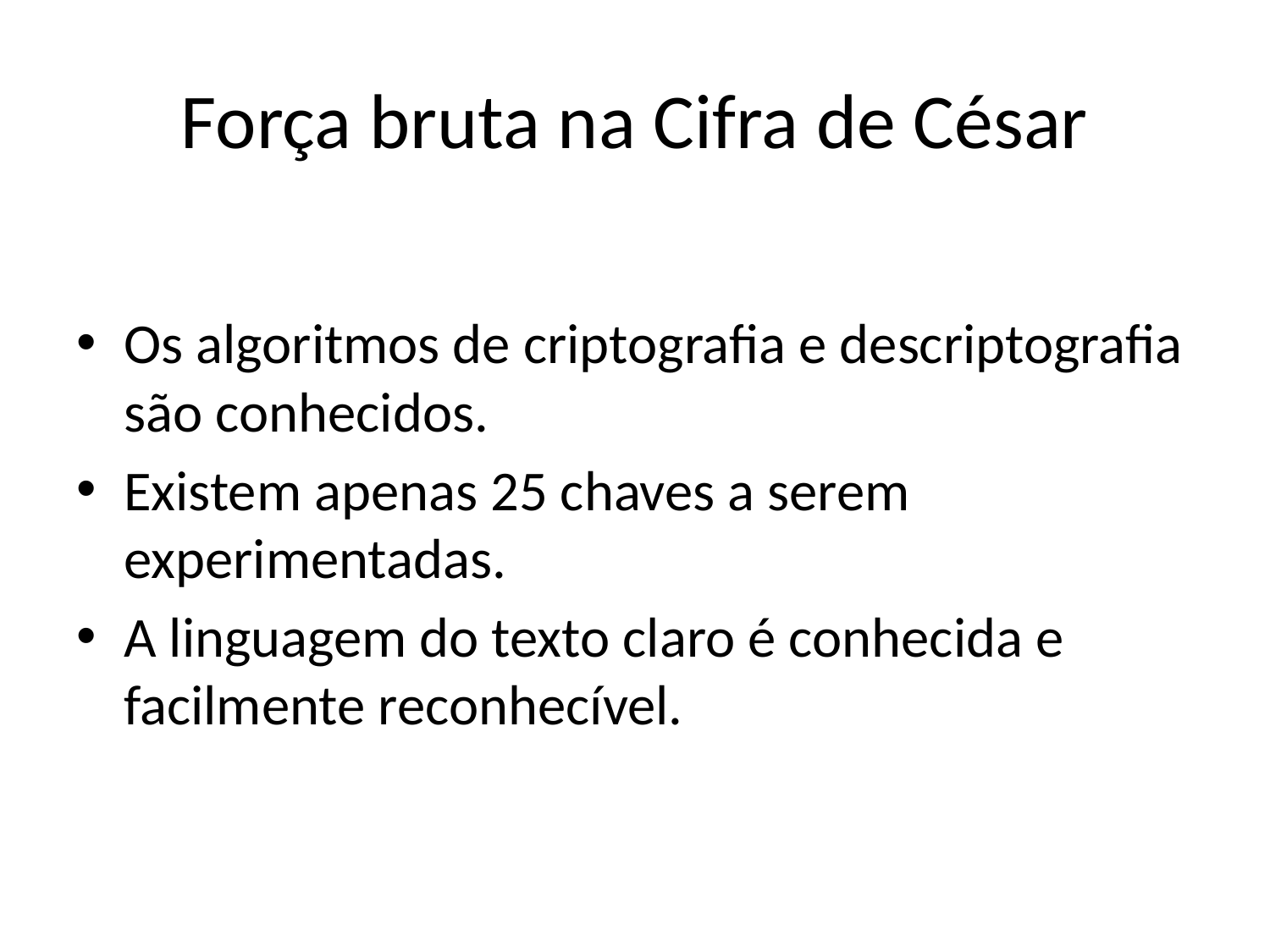

# Força bruta na Cifra de César

Os algoritmos de criptografia e descriptografia são conhecidos.
Existem apenas 25 chaves a serem experimentadas.
A linguagem do texto claro é conhecida e facilmente reconhecível.